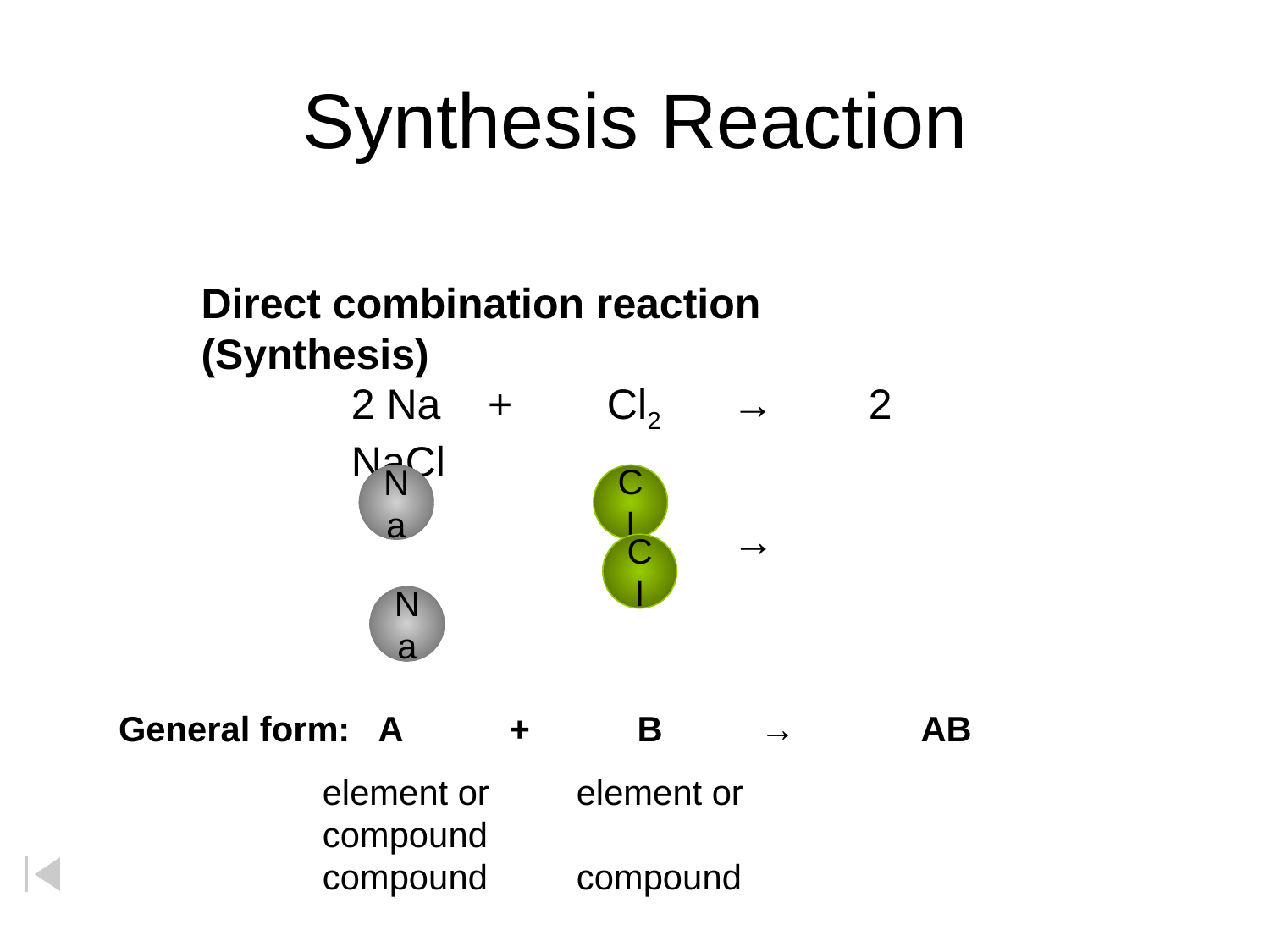

# Synthesis Reaction
Direct combination reaction (Synthesis)
2 Na    +        Cl2      →        2 NaCl
Cl
Na
Na
Cl
→
Cl
Cl
Na
Na
General form:   A           +           B          →             AB
element or	element or	   compound
compound	compound